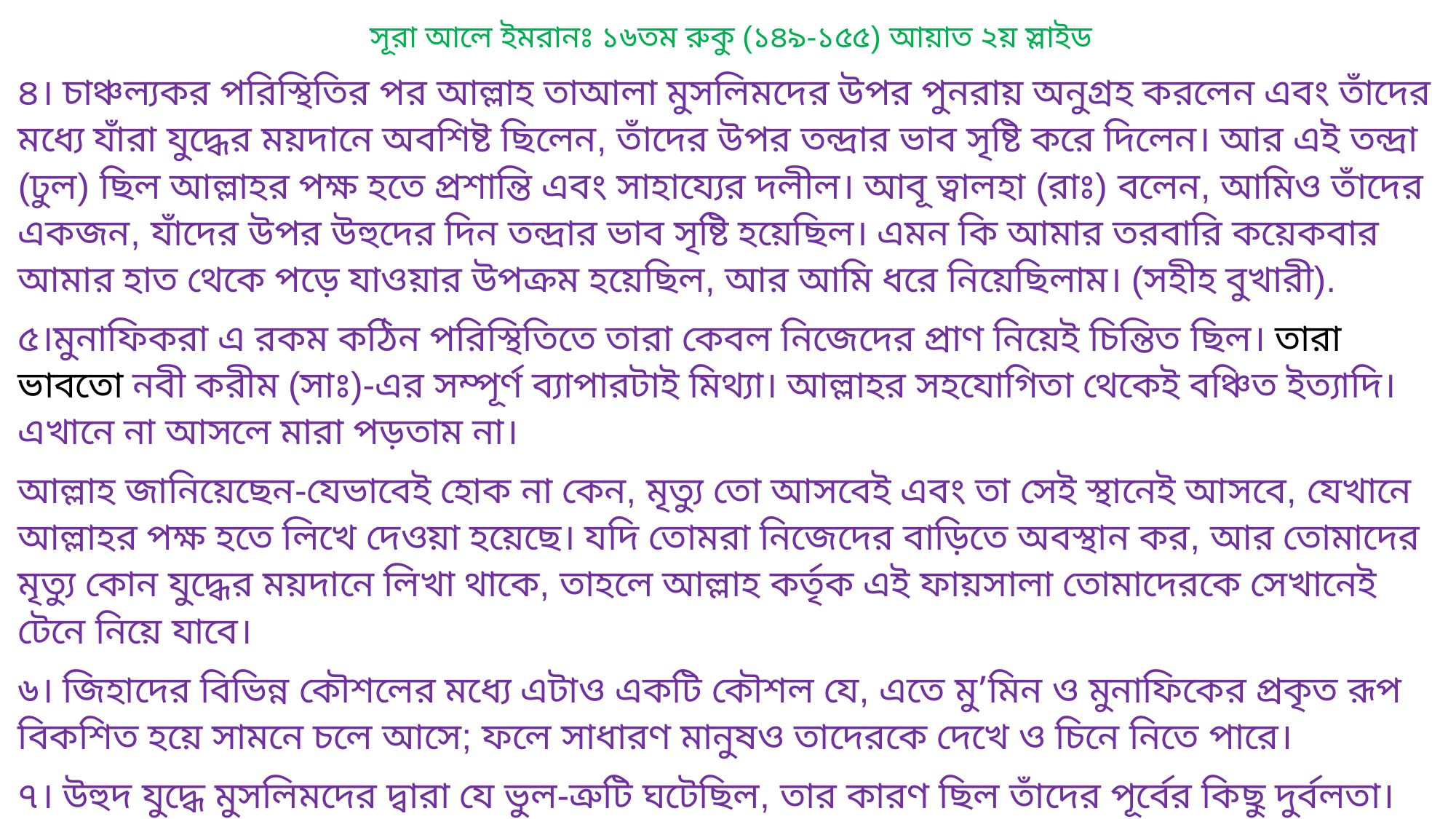

সূরা আলে ইমরানঃ ১৬তম রুকু (১৪৯-১৫৫) আয়াত ২য় স্লাইড
৪। চাঞ্চল্যকর পরিস্থিতির পর আল্লাহ তাআলা মুসলিমদের উপর পুনরায় অনুগ্রহ করলেন এবং তাঁদের মধ্যে যাঁরা যুদ্ধের ময়দানে অবশিষ্ট ছিলেন, তাঁদের উপর তন্দ্রার ভাব সৃষ্টি করে দিলেন। আর এই তন্দ্রা (ঢুল) ছিল আল্লাহর পক্ষ হতে প্রশান্তি এবং সাহায্যের দলীল। আবূ ত্বালহা (রাঃ) বলেন, আমিও তাঁদের একজন, যাঁদের উপর উহুদের দিন তন্দ্রার ভাব সৃষ্টি হয়েছিল। এমন কি আমার তরবারি কয়েকবার আমার হাত থেকে পড়ে যাওয়ার উপক্রম হয়েছিল, আর আমি ধরে নিয়েছিলাম। (সহীহ বুখারী).
৫।মুনাফিকরা এ রকম কঠিন পরিস্থিতিতে তারা কেবল নিজেদের প্রাণ নিয়েই চিন্তিত ছিল। তারা ভাবতো নবী করীম (সাঃ)-এর সম্পূর্ণ ব্যাপারটাই মিথ্যা। আল্লাহর সহযোগিতা থেকেই বঞ্চিত ইত্যাদি। এখানে না আসলে মারা পড়তাম না।
আল্লাহ জানিয়েছেন-যেভাবেই হোক না কেন, মৃত্যু তো আসবেই এবং তা সেই স্থানেই আসবে, যেখানে আল্লাহর পক্ষ হতে লিখে দেওয়া হয়েছে। যদি তোমরা নিজেদের বাড়িতে অবস্থান কর, আর তোমাদের মৃত্যু কোন যুদ্ধের ময়দানে লিখা থাকে, তাহলে আল্লাহ কর্তৃক এই ফায়সালা তোমাদেরকে সেখানেই টেনে নিয়ে যাবে।
৬। জিহাদের বিভিন্ন কৌশলের মধ্যে এটাও একটি কৌশল যে, এতে মু’মিন ও মুনাফিকের প্রকৃত রূপ বিকশিত হয়ে সামনে চলে আসে; ফলে সাধারণ মানুষও তাদেরকে দেখে ও চিনে নিতে পারে।
৭। উহুদ যুদ্ধে মুসলিমদের দ্বারা যে ভুল-ত্রুটি ঘটেছিল, তার কারণ ছিল তাঁদের পূর্বের কিছু দুর্বলতা। এই দুর্বলতার সুযোগ গ্রহণ করে শয়তান এই দিন তাদের পদস্খলন ঘটাতে সফলকাম হয়েছিল। আল্লাহ ও তার রাসূল সাল্লাল্লাহু আলাইহি ওয়াসাল্লাম যখন তাদের এত বড় পদস্খলন ও অপরাধ মার্জনা করে তাদের প্রতি দয়া ও করুণাপূর্ণ ব্যবহার করেছেন এবং তাদের (رَضِيَ اللَّهُ عَنْهُمْ وَرَضُوا عَنْهُ) অর্থাৎ “তাদের উপর আল্লাহ সন্তুষ্ট হয়েছেন এবং তারাও আল্লাহর উপর সন্তুষ্ট”আত-তাওবাহঃ ১০০,মুজাদালাহঃ ২২